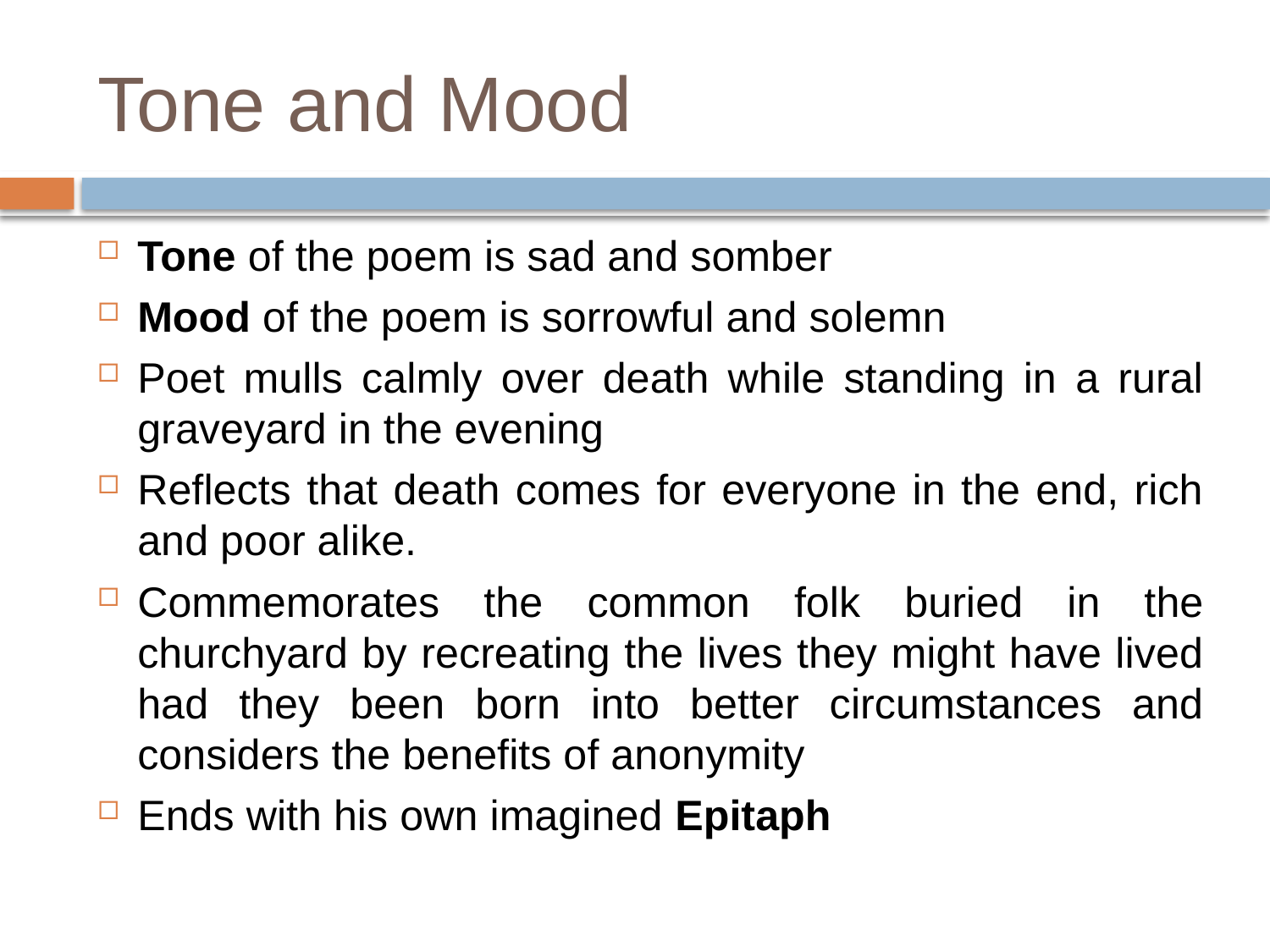

# Tone and Mood
Tone of the poem is sad and somber
Mood of the poem is sorrowful and solemn
Poet mulls calmly over death while standing in a rural graveyard in the evening
Reflects that death comes for everyone in the end, rich and poor alike.
Commemorates the common folk buried in the churchyard by recreating the lives they might have lived had they been born into better circumstances and considers the benefits of anonymity
Ends with his own imagined Epitaph